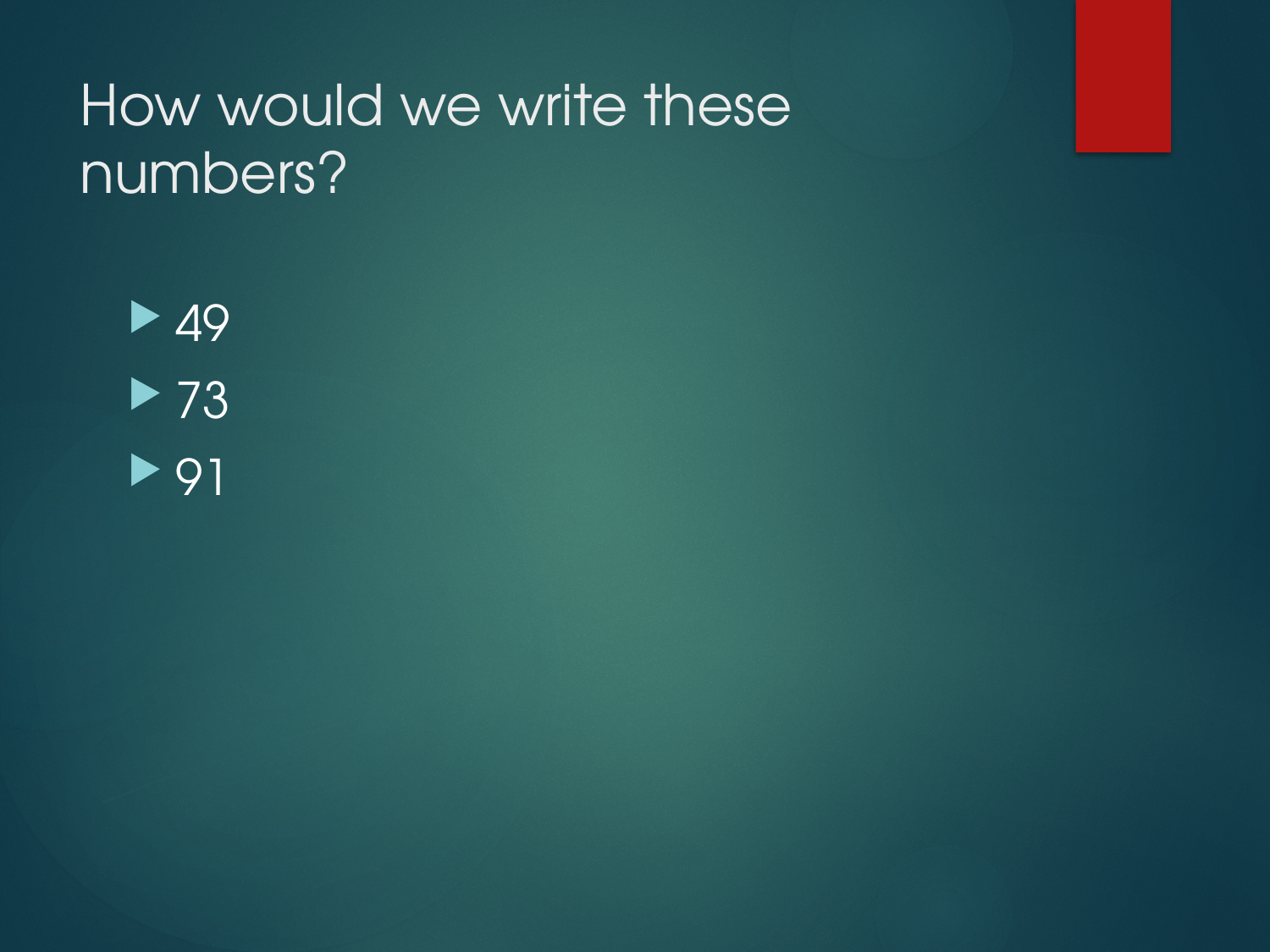

# How would we write these numbers?

49
73
91